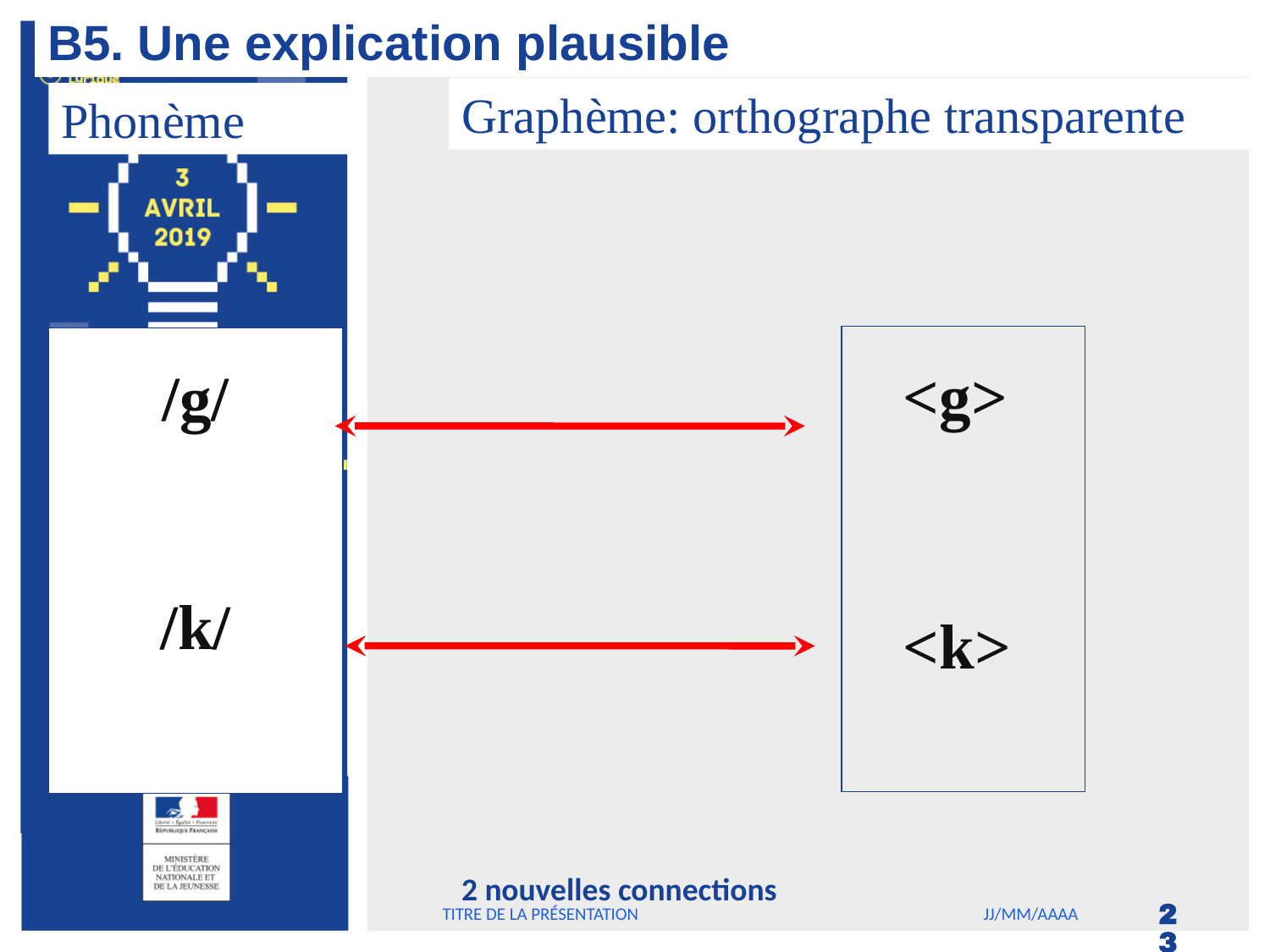

B5. Une explication plausible
Graphème: orthographe transparente
Phonème

<g>

<k>

/g/

/k/

2 nouvelles connections
23